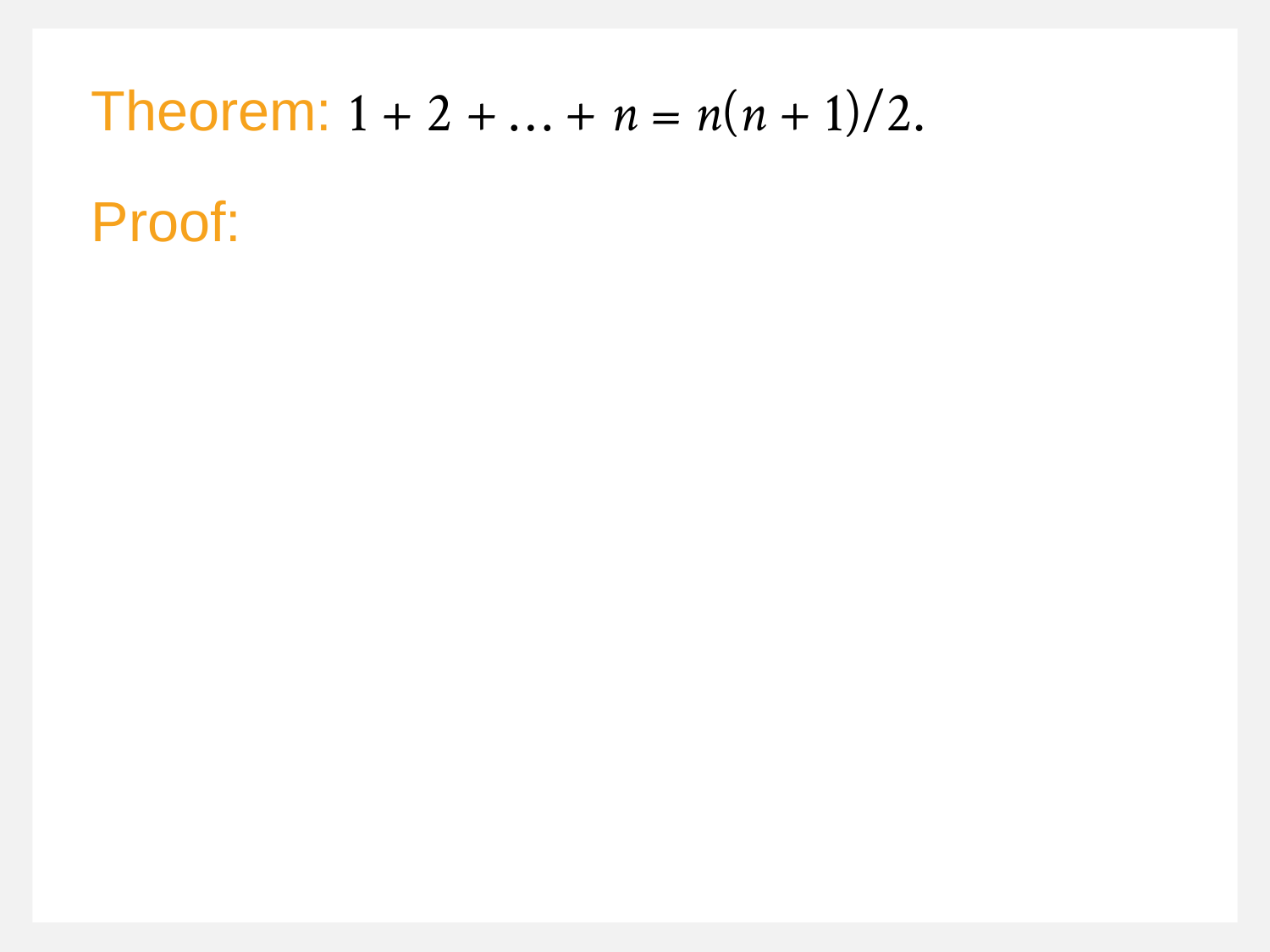

Theorem: 1 + 2 + … + n = n(n + 1)/2.
Proof: